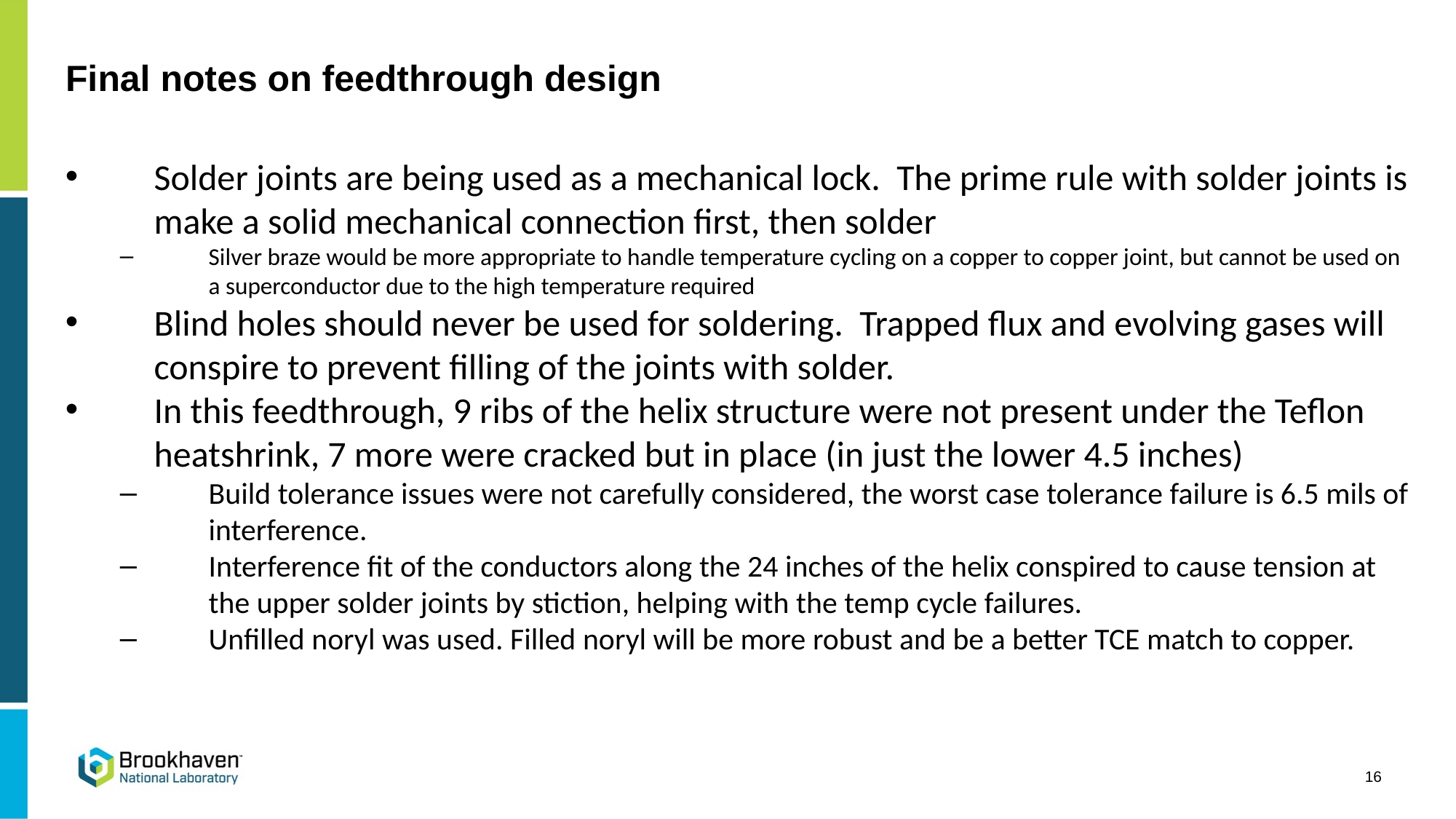

Final notes on feedthrough design
Solder joints are being used as a mechanical lock.  The prime rule with solder joints is make a solid mechanical connection first, then solder
Silver braze would be more appropriate to handle temperature cycling on a copper to copper joint, but cannot be used on a superconductor due to the high temperature required
Blind holes should never be used for soldering.  Trapped flux and evolving gases will conspire to prevent filling of the joints with solder.
In this feedthrough, 9 ribs of the helix structure were not present under the Teflon heatshrink, 7 more were cracked but in place (in just the lower 4.5 inches)
Build tolerance issues were not carefully considered, the worst case tolerance failure is 6.5 mils of interference.
Interference fit of the conductors along the 24 inches of the helix conspired to cause tension at the upper solder joints by stiction, helping with the temp cycle failures.
Unfilled noryl was used. Filled noryl will be more robust and be a better TCE match to copper.
16